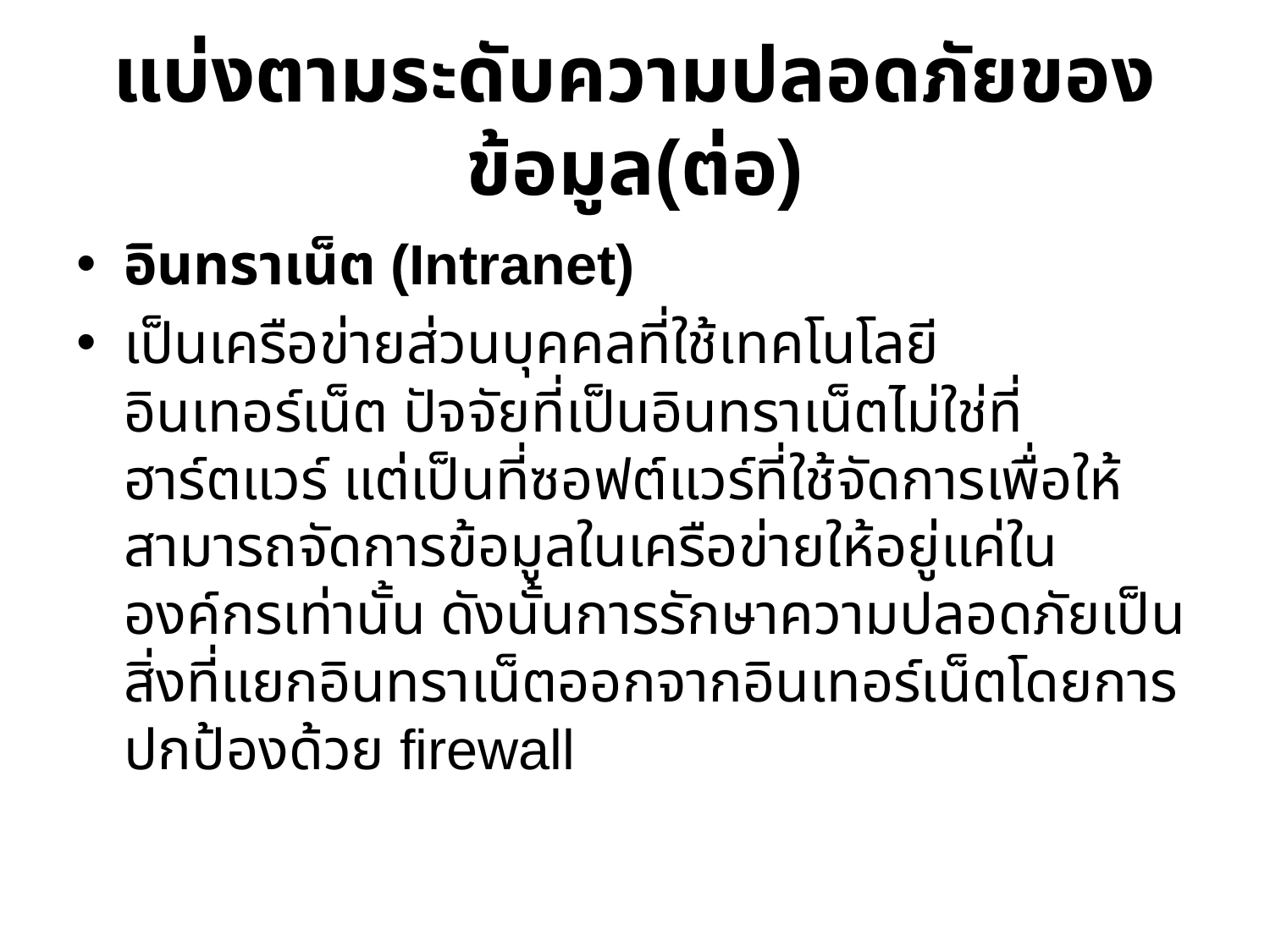

# แบ่งตามระดับความปลอดภัยของข้อมูล(ต่อ)
อินทราเน็ต (Intranet)
เป็นเครือข่ายส่วนบุคคลที่ใช้เทคโนโลยีอินเทอร์เน็ต ปัจจัยที่เป็นอินทราเน็ตไม่ใช่ที่ฮาร์ตแวร์ แต่เป็นที่ซอฟต์แวร์ที่ใช้จัดการเพื่อให้สามารถจัดการข้อมูลในเครือข่ายให้อยู่แค่ในองค์กรเท่านั้น ดังนั้นการรักษาความปลอดภัยเป็นสิ่งที่แยกอินทราเน็ตออกจากอินเทอร์เน็ตโดยการปกป้องด้วย firewall